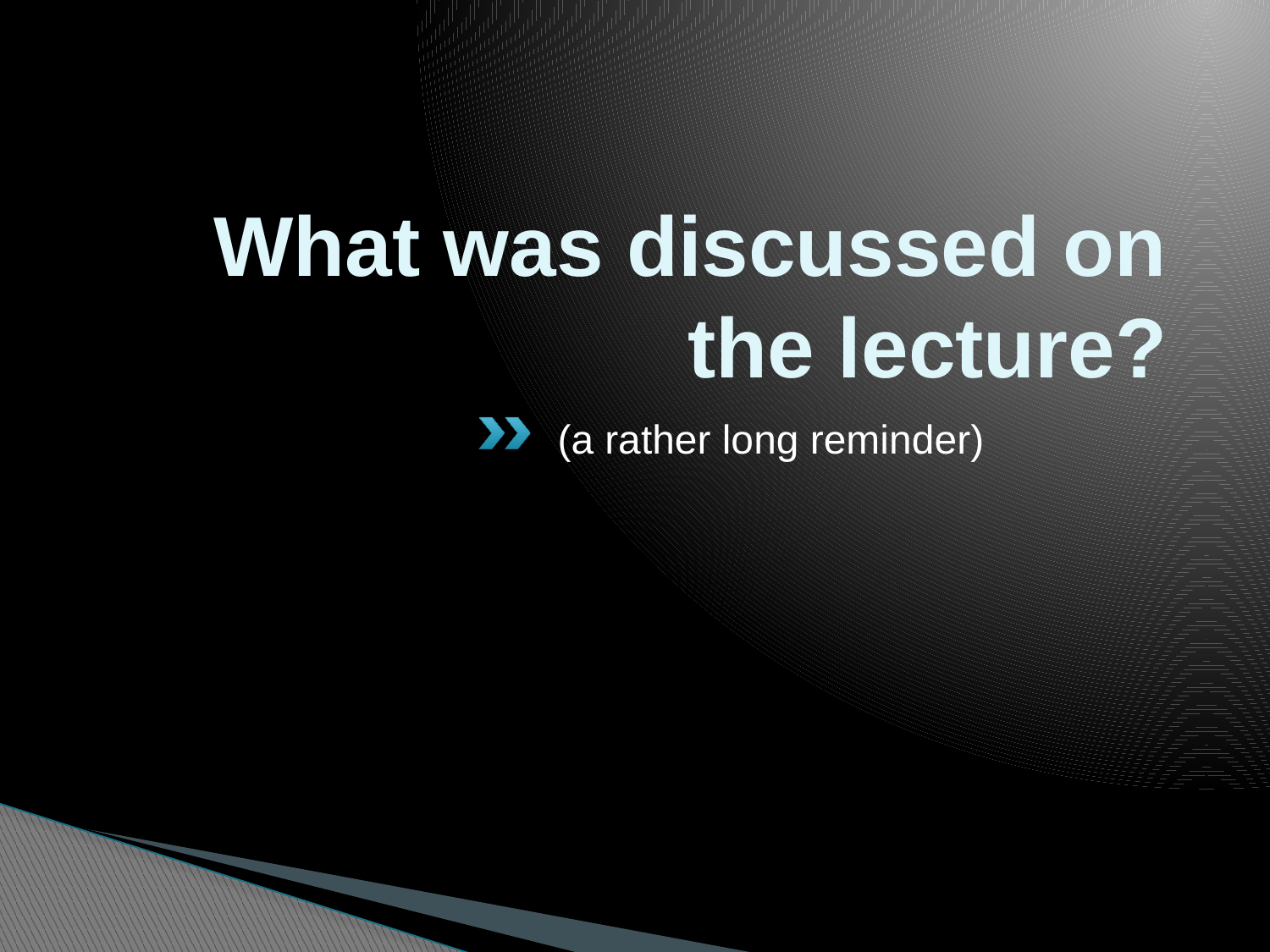

# What was discussed on the lecture?
(a rather long reminder)